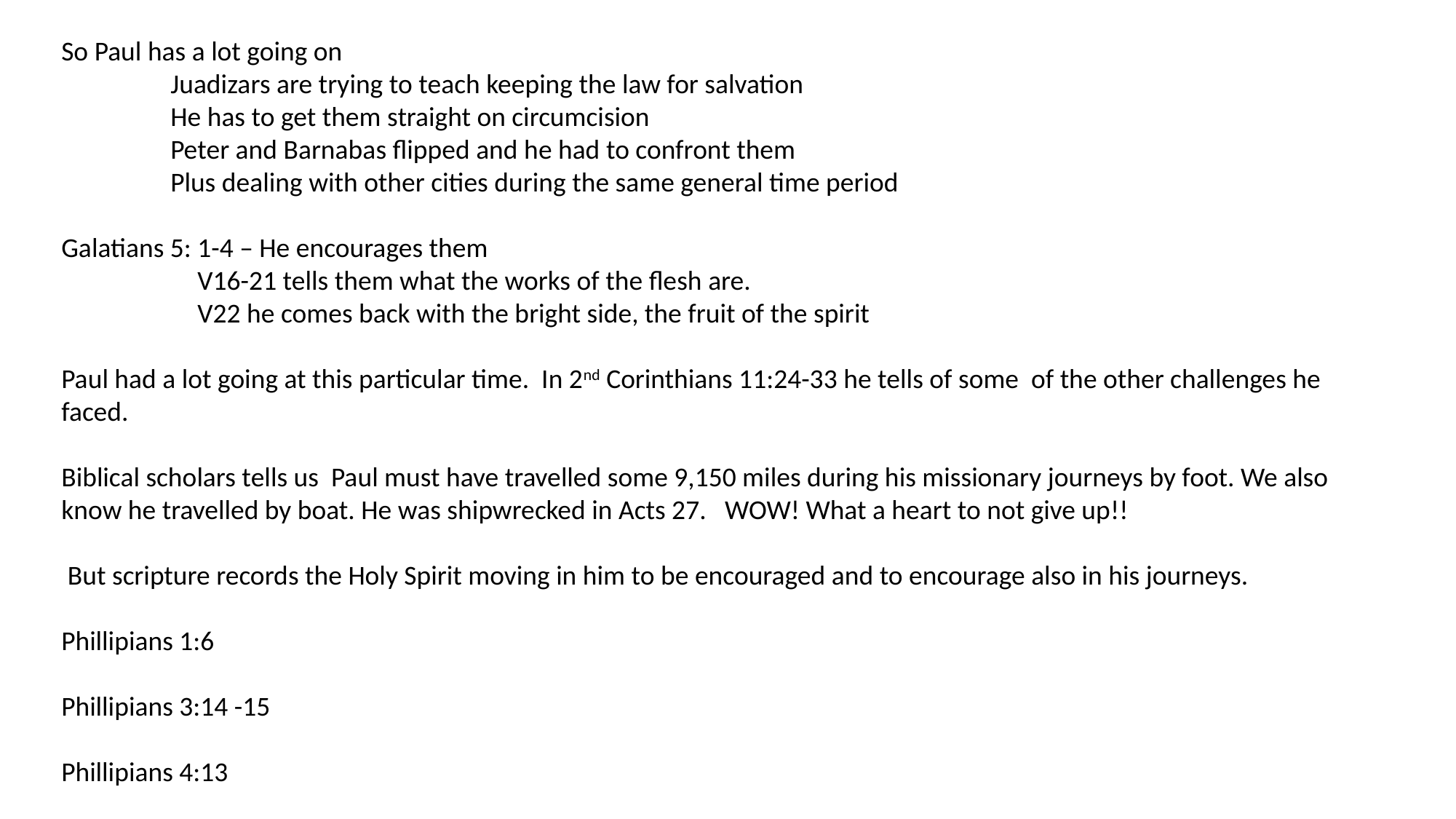

So Paul has a lot going on
	Juadizars are trying to teach keeping the law for salvation
	He has to get them straight on circumcision
	Peter and Barnabas flipped and he had to confront them
	Plus dealing with other cities during the same general time period

Galatians 5: 1-4 – He encourages them
                      V16-21 tells them what the works of the flesh are.
                      V22 he comes back with the bright side, the fruit of the spirit

Paul had a lot going at this particular time.  In 2nd Corinthians 11:24-33 he tells of some  of the other challenges he faced.

Biblical scholars tells us  Paul must have travelled some 9,150 miles during his missionary journeys by foot. We also know he travelled by boat. He was shipwrecked in Acts 27.   WOW! What a heart to not give up!!

 But scripture records the Holy Spirit moving in him to be encouraged and to encourage also in his journeys.

Phillipians 1:6

Phillipians 3:14 -15

Phillipians 4:13